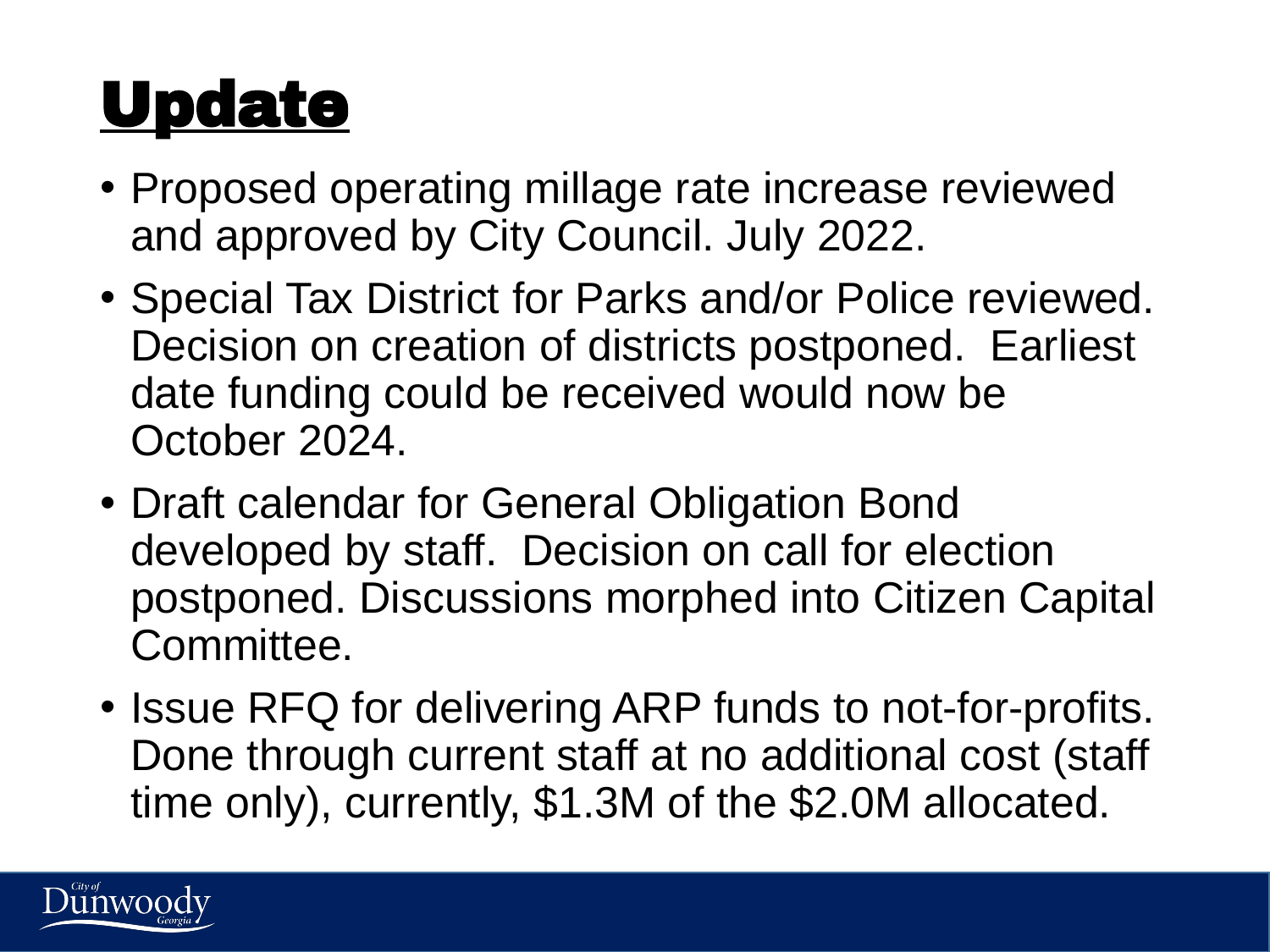

# Update
Proposed operating millage rate increase reviewed and approved by City Council. July 2022.
Special Tax District for Parks and/or Police reviewed.  Decision on creation of districts postponed.  Earliest date funding could be received would now be October 2024.
Draft calendar for General Obligation Bond developed by staff.  Decision on call for election postponed. Discussions morphed into Citizen Capital Committee.
Issue RFQ for delivering ARP funds to not-for-profits. Done through current staff at no additional cost (staff time only), currently, $1.3M of the $2.0M allocated.
2